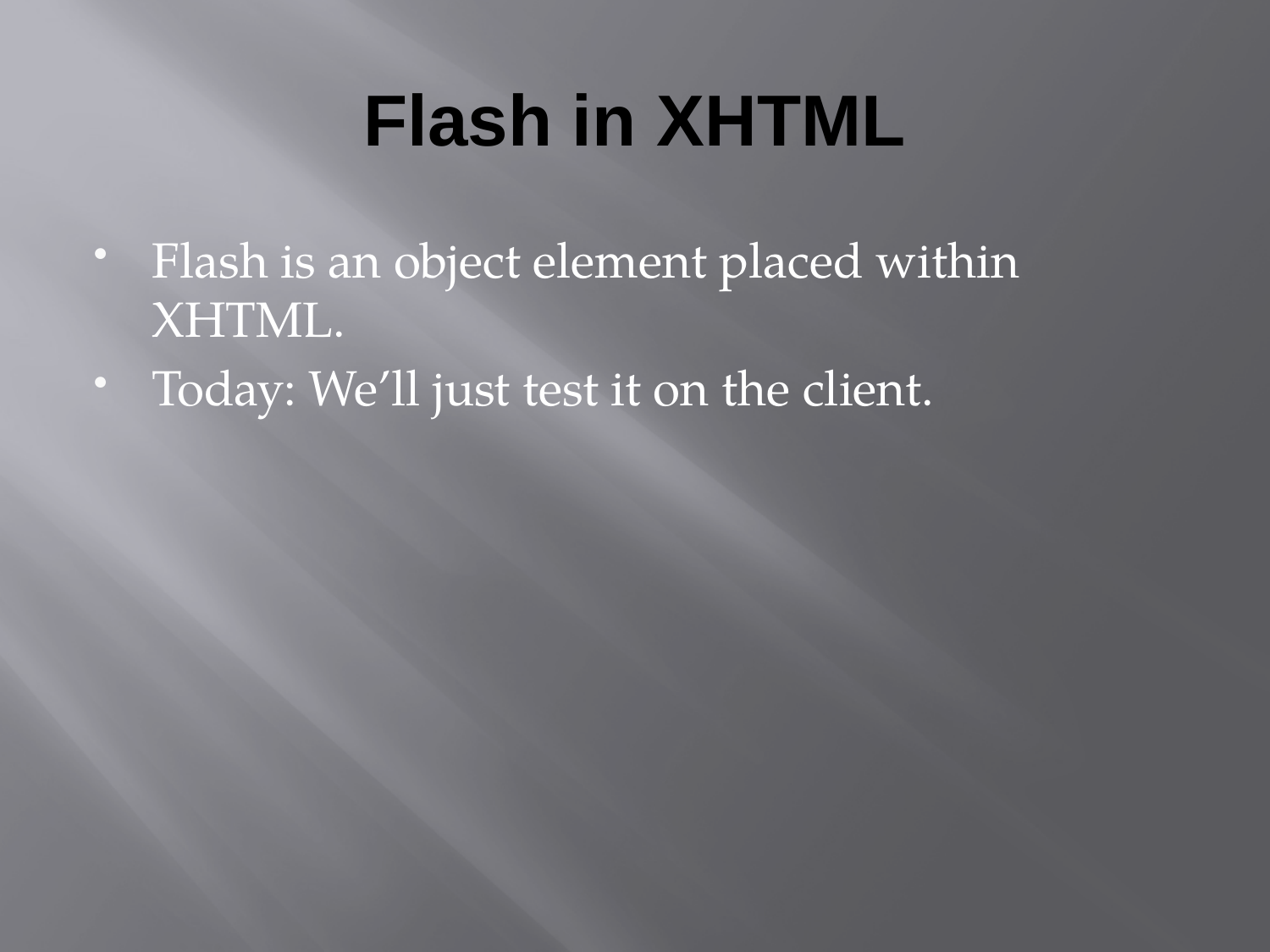

# Flash in XHTML
Flash is an object element placed within XHTML.
Today: We’ll just test it on the client.